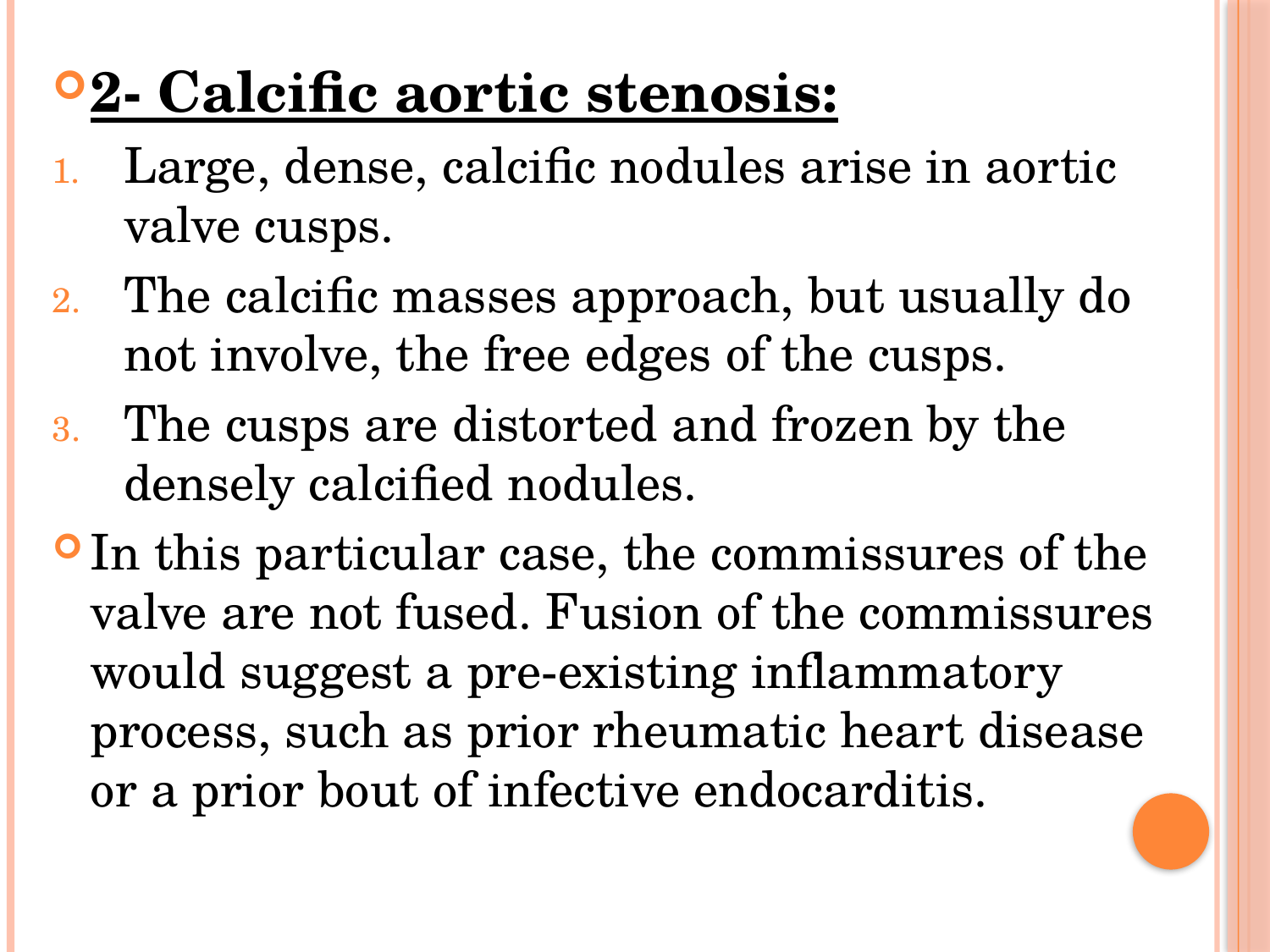

2- Calcific aortic stenosis:
Large, dense, calcific nodules arise in aortic valve cusps.
The calcific masses approach, but usually do not involve, the free edges of the cusps.
The cusps are distorted and frozen by the densely calcified nodules.
In this particular case, the commissures of the valve are not fused. Fusion of the commissures would suggest a pre-existing inflammatory process, such as prior rheumatic heart disease or a prior bout of infective endocarditis.